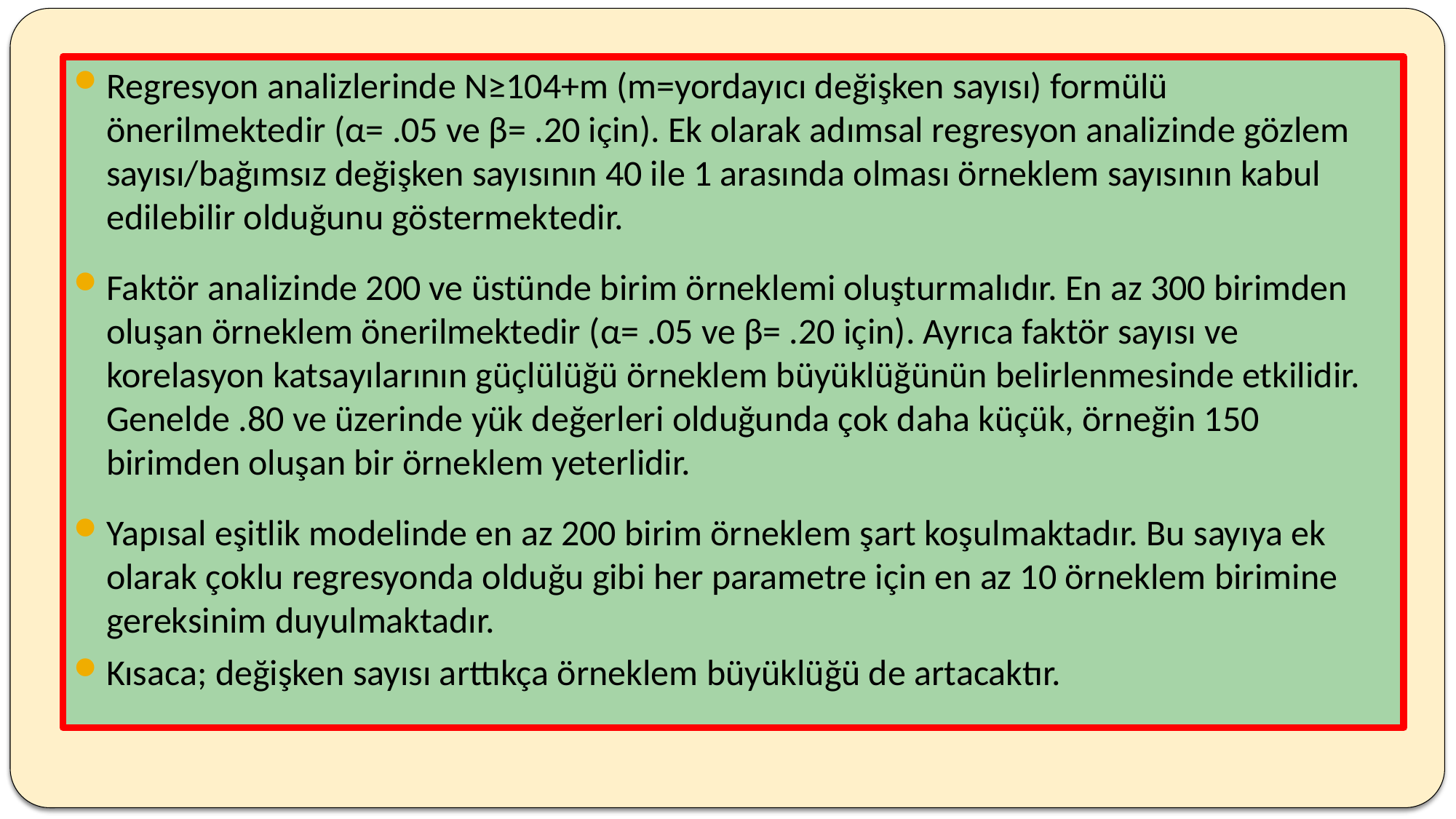

Regresyon analizlerinde N≥104+m (m=yordayıcı değişken sayısı) formülü önerilmektedir (α= .05 ve β= .20 için). Ek olarak adımsal regresyon analizinde gözlem sayısı/bağımsız değişken sayısının 40 ile 1 arasında olması örneklem sayısının kabul edilebilir olduğunu göstermektedir.
Faktör analizinde 200 ve üstünde birim örneklemi oluşturmalıdır. En az 300 birimden oluşan örneklem önerilmektedir (α= .05 ve β= .20 için). Ayrıca faktör sayısı ve korelasyon katsayılarının güçlülüğü örneklem büyüklüğünün belirlenmesinde etkilidir. Genelde .80 ve üzerinde yük değerleri olduğunda çok daha küçük, örneğin 150 birimden oluşan bir örneklem yeterlidir.
Yapısal eşitlik modelinde en az 200 birim örneklem şart koşulmaktadır. Bu sayıya ek olarak çoklu regresyonda olduğu gibi her parametre için en az 10 örneklem birimine gereksinim duyulmaktadır.
Kısaca; değişken sayısı arttıkça örneklem büyüklüğü de artacaktır.